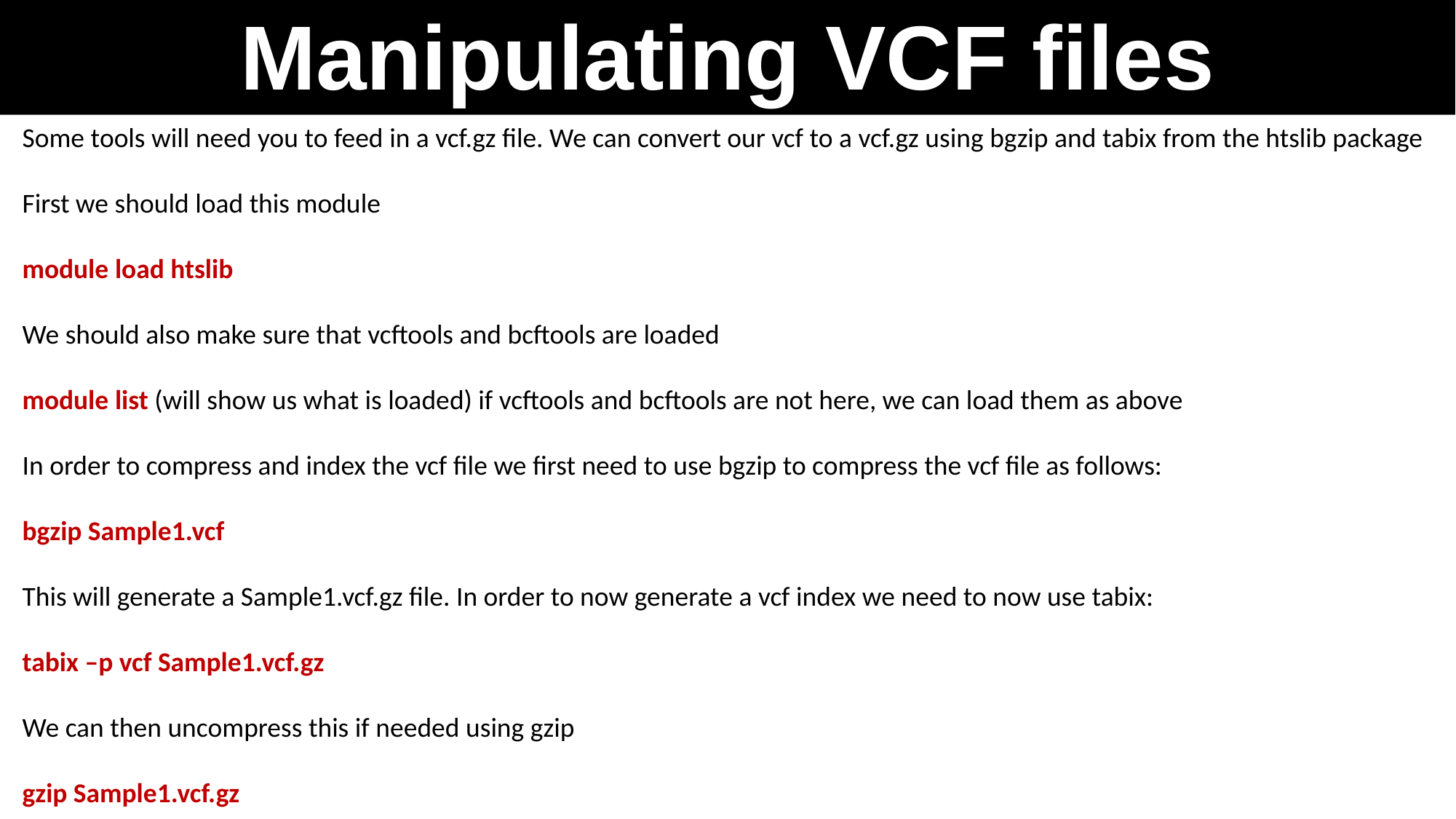

# Manipulating VCF files
Some tools will need you to feed in a vcf.gz file. We can convert our vcf to a vcf.gz using bgzip and tabix from the htslib package

First we should load this module

module load htslib

We should also make sure that vcftools and bcftools are loaded

module list (will show us what is loaded) if vcftools and bcftools are not here, we can load them as above

In order to compress and index the vcf file we first need to use bgzip to compress the vcf file as follows:

bgzip Sample1.vcf

This will generate a Sample1.vcf.gz file. In order to now generate a vcf index we need to now use tabix:

tabix –p vcf Sample1.vcf.gz

We can then uncompress this if needed using gzip

gzip Sample1.vcf.gz